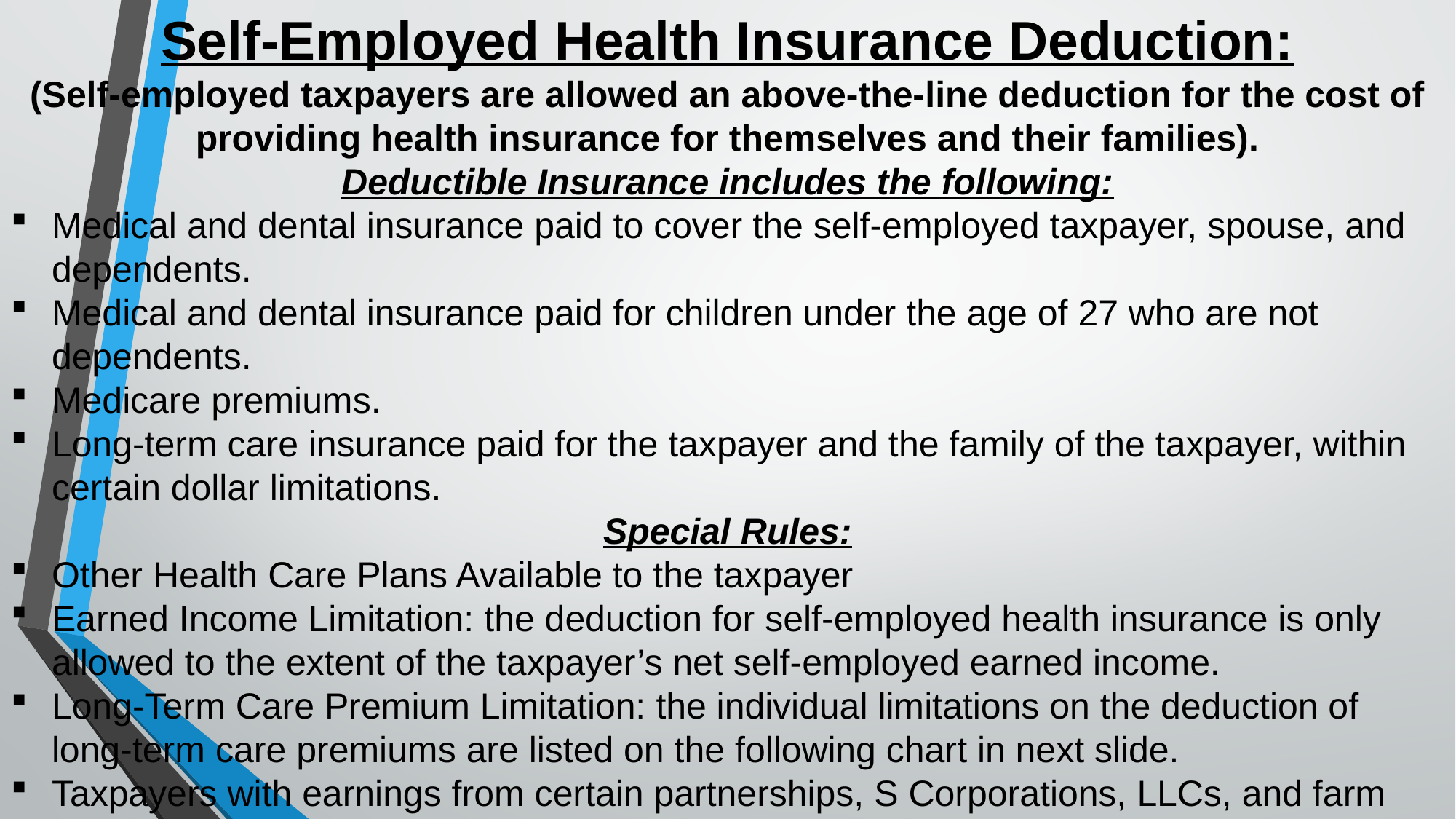

Self-Employed Health Insurance Deduction:
(Self-employed taxpayers are allowed an above-the-line deduction for the cost of providing health insurance for themselves and their families).
Deductible Insurance includes the following:
Medical and dental insurance paid to cover the self-employed taxpayer, spouse, and dependents.
Medical and dental insurance paid for children under the age of 27 who are not dependents.
Medicare premiums.
Long-term care insurance paid for the taxpayer and the family of the taxpayer, within certain dollar limitations.
Special Rules:
Other Health Care Plans Available to the taxpayer
Earned Income Limitation: the deduction for self-employed health insurance is only allowed to the extent of the taxpayer’s net self-employed earned income.
Long-Term Care Premium Limitation: the individual limitations on the deduction of long-term care premiums are listed on the following chart in next slide.
Taxpayers with earnings from certain partnerships, S Corporations, LLCs, and farm business may also be considered self-employed and allowed the above-the-line deduction.